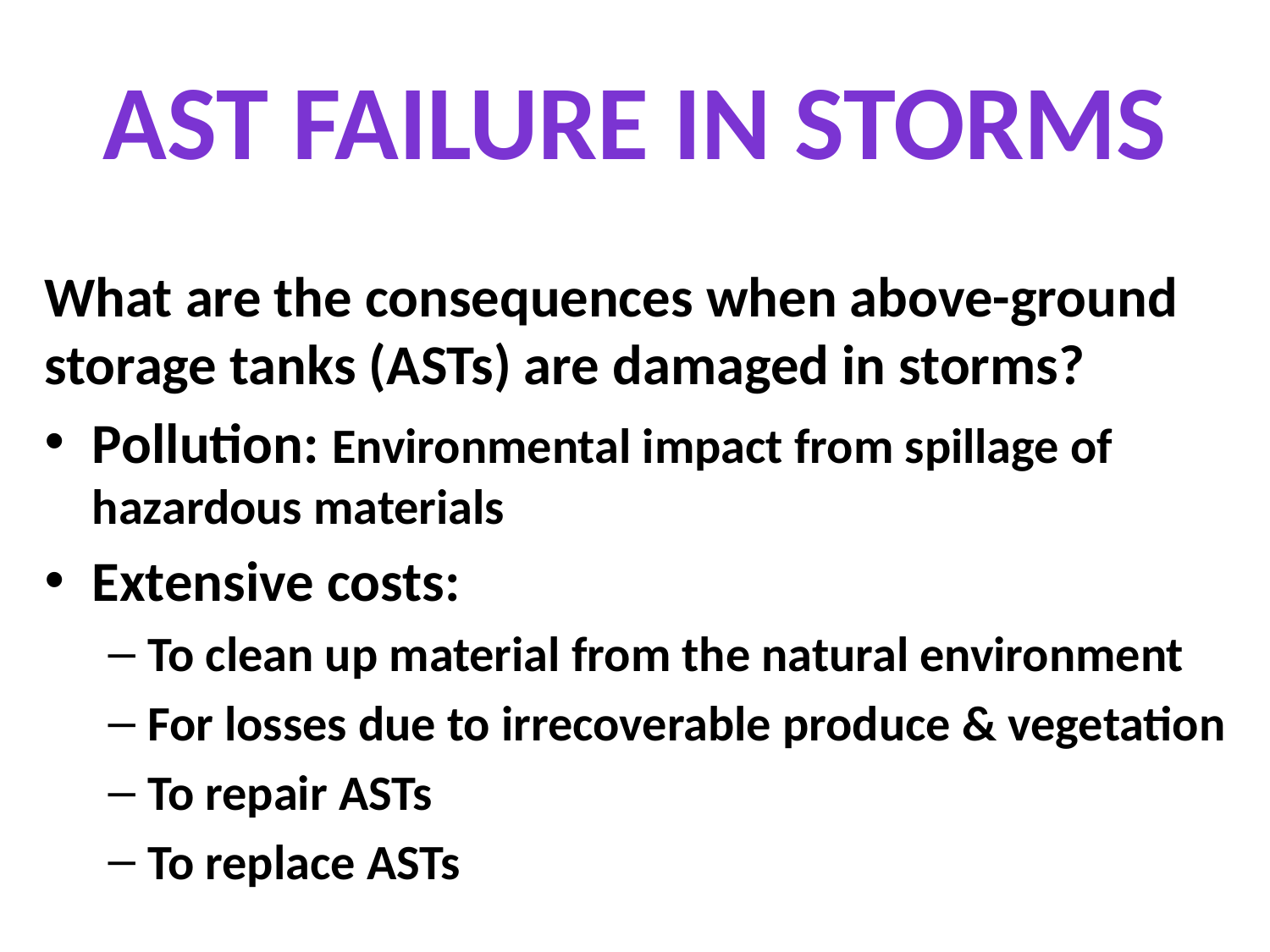

# AST Failure in Storms
What are the consequences when above-ground storage tanks (ASTs) are damaged in storms?
Pollution: Environmental impact from spillage of hazardous materials
Extensive costs:
To clean up material from the natural environment
For losses due to irrecoverable produce & vegetation
To repair ASTs
To replace ASTs